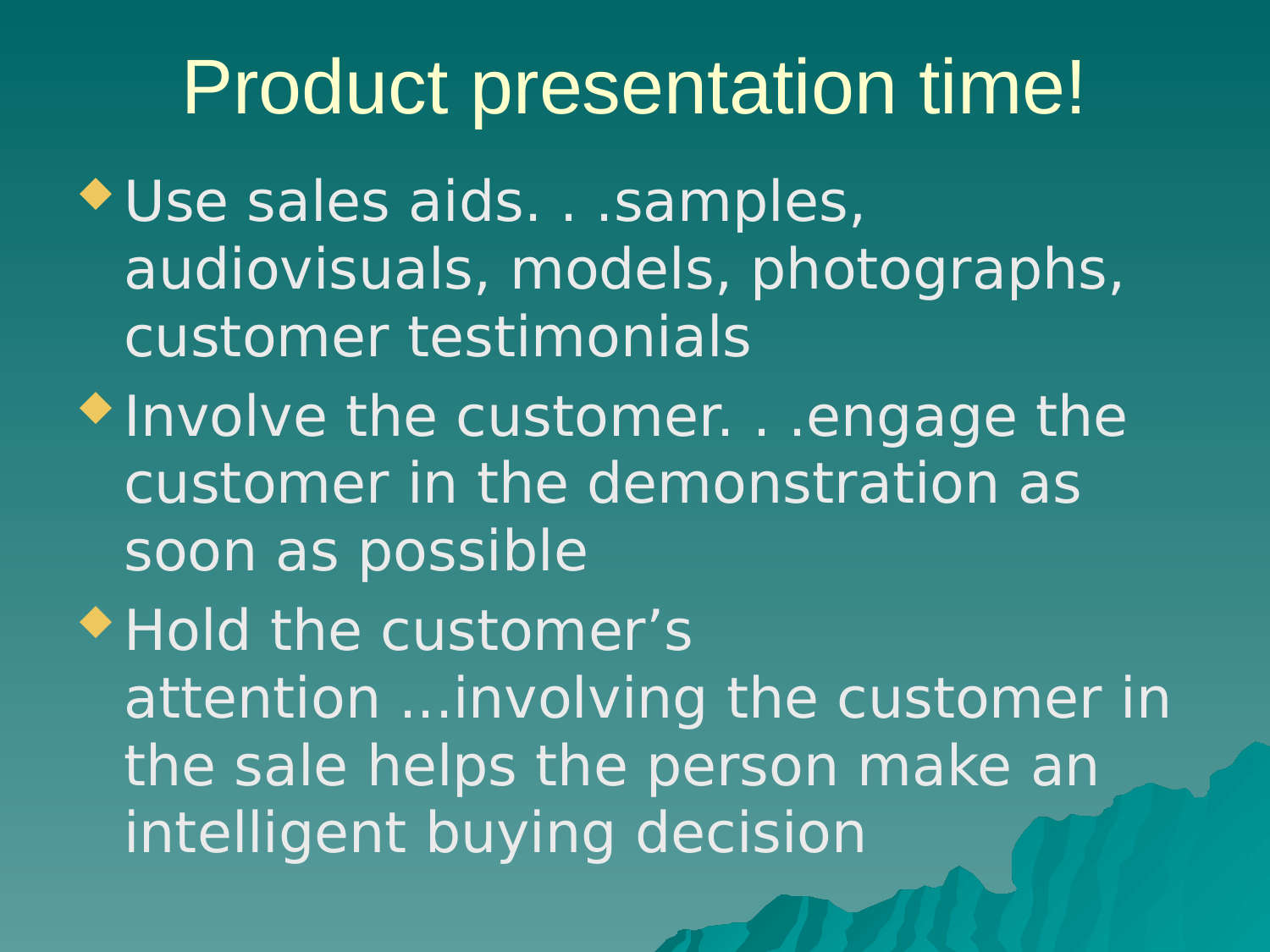

# Product presentation time!
Use sales aids. . .samples, audiovisuals, models, photographs, customer testimonials
Involve the customer. . .engage the customer in the demonstration as soon as possible
Hold the customer’s attention ...involving the customer in the sale helps the person make an intelligent buying decision